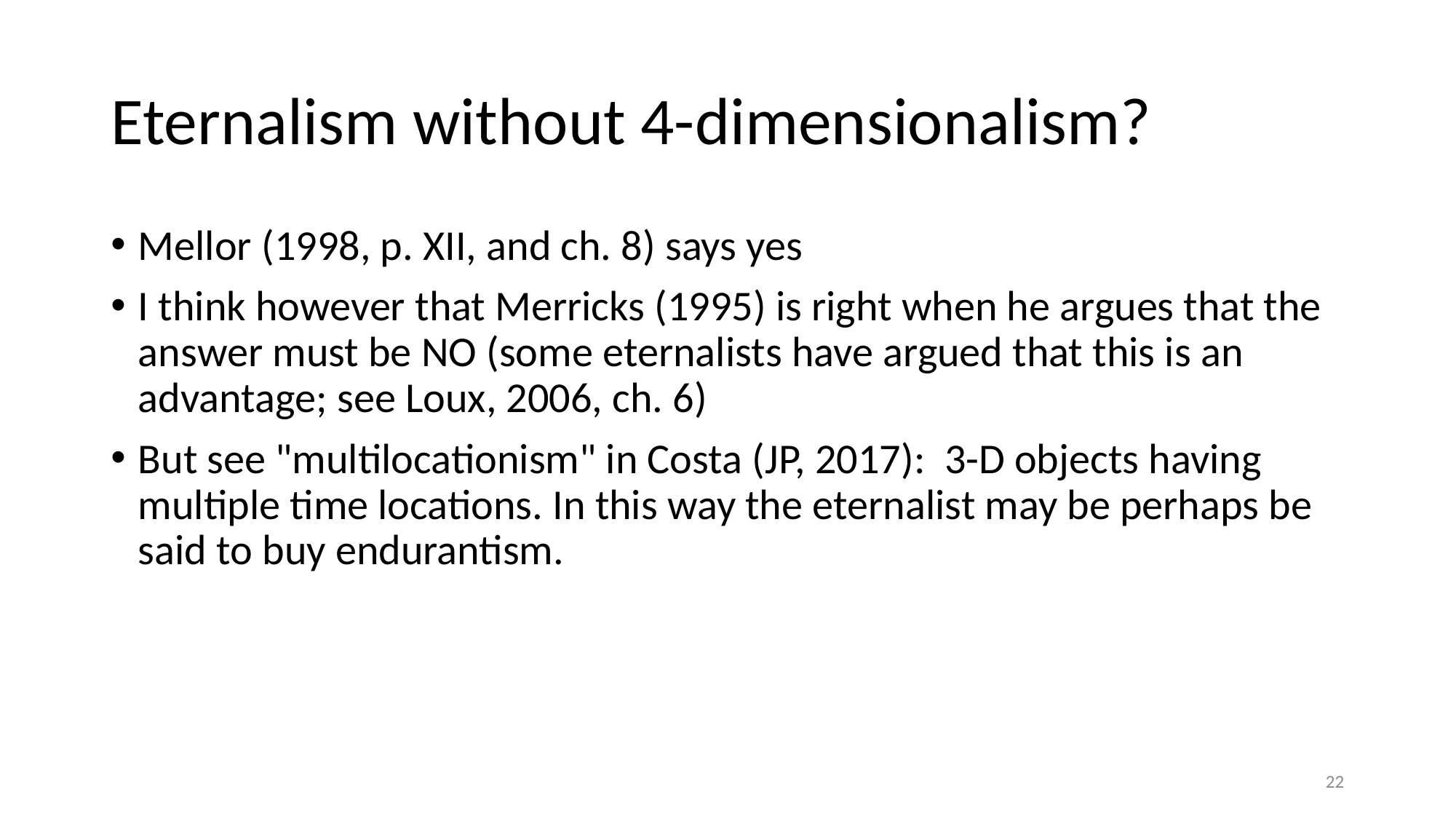

# Eternalism without 4-dimensionalism?
Mellor (1998, p. XII, and ch. 8) says yes
I think however that Merricks (1995) is right when he argues that the answer must be NO (some eternalists have argued that this is an advantage; see Loux, 2006, ch. 6)
But see "multilocationism" in Costa (JP, 2017):  3-D objects having multiple time locations. In this way the eternalist may be perhaps be said to buy endurantism.

22